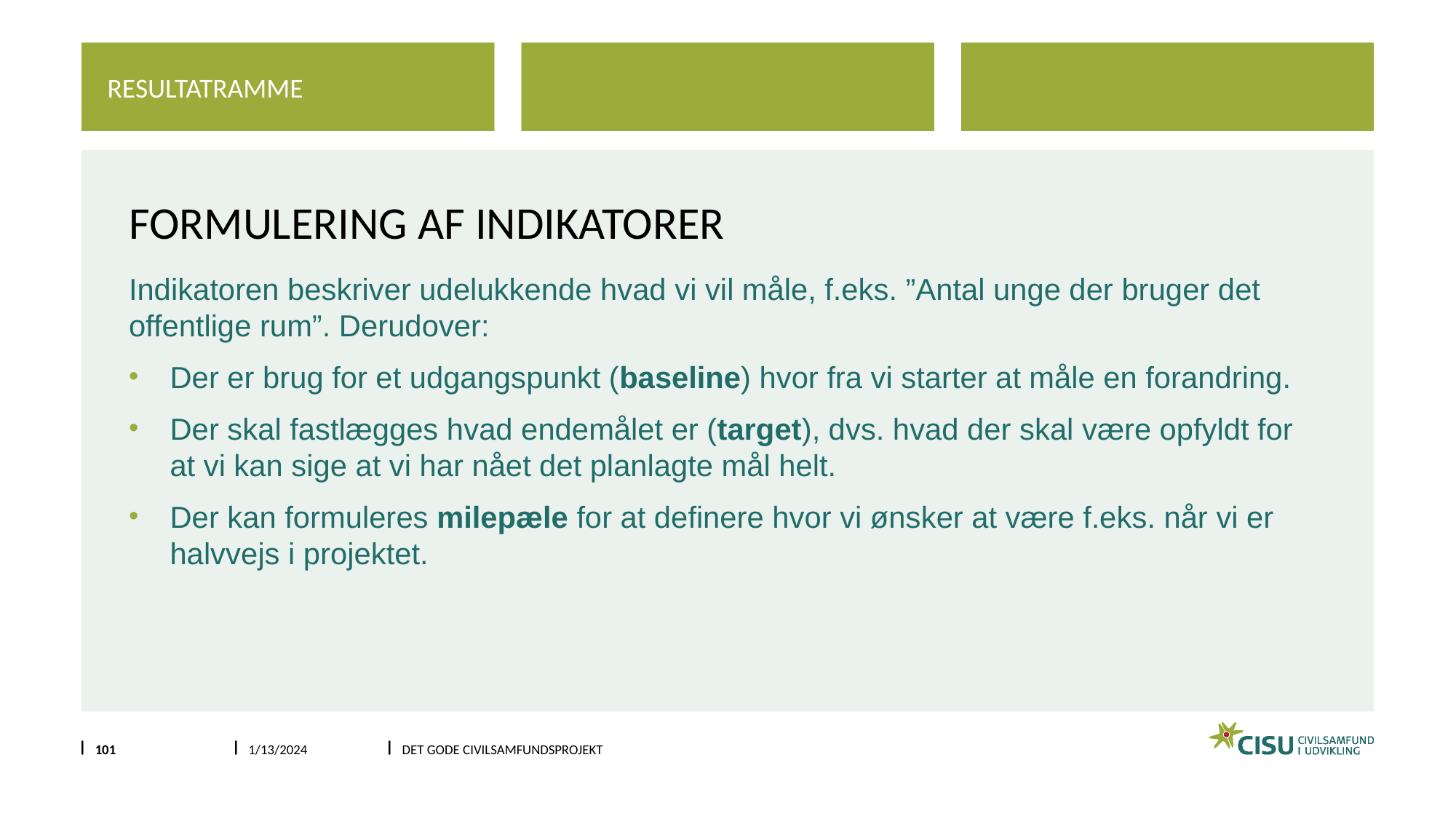

Resultatramme
# Formulering af indikatorer
Indikatoren beskriver udelukkende hvad vi vil måle, f.eks. ”Antal unge der bruger det offentlige rum”. Derudover:
Der er brug for et udgangspunkt (baseline) hvor fra vi starter at måle en forandring.
Der skal fastlægges hvad endemålet er (target), dvs. hvad der skal være opfyldt for at vi kan sige at vi har nået det planlagte mål helt.
Der kan formuleres milepæle for at definere hvor vi ønsker at være f.eks. når vi er halvvejs i projektet.

101
1/13/2024
DET GODE CIVILSAMFUNDSPROJEKT